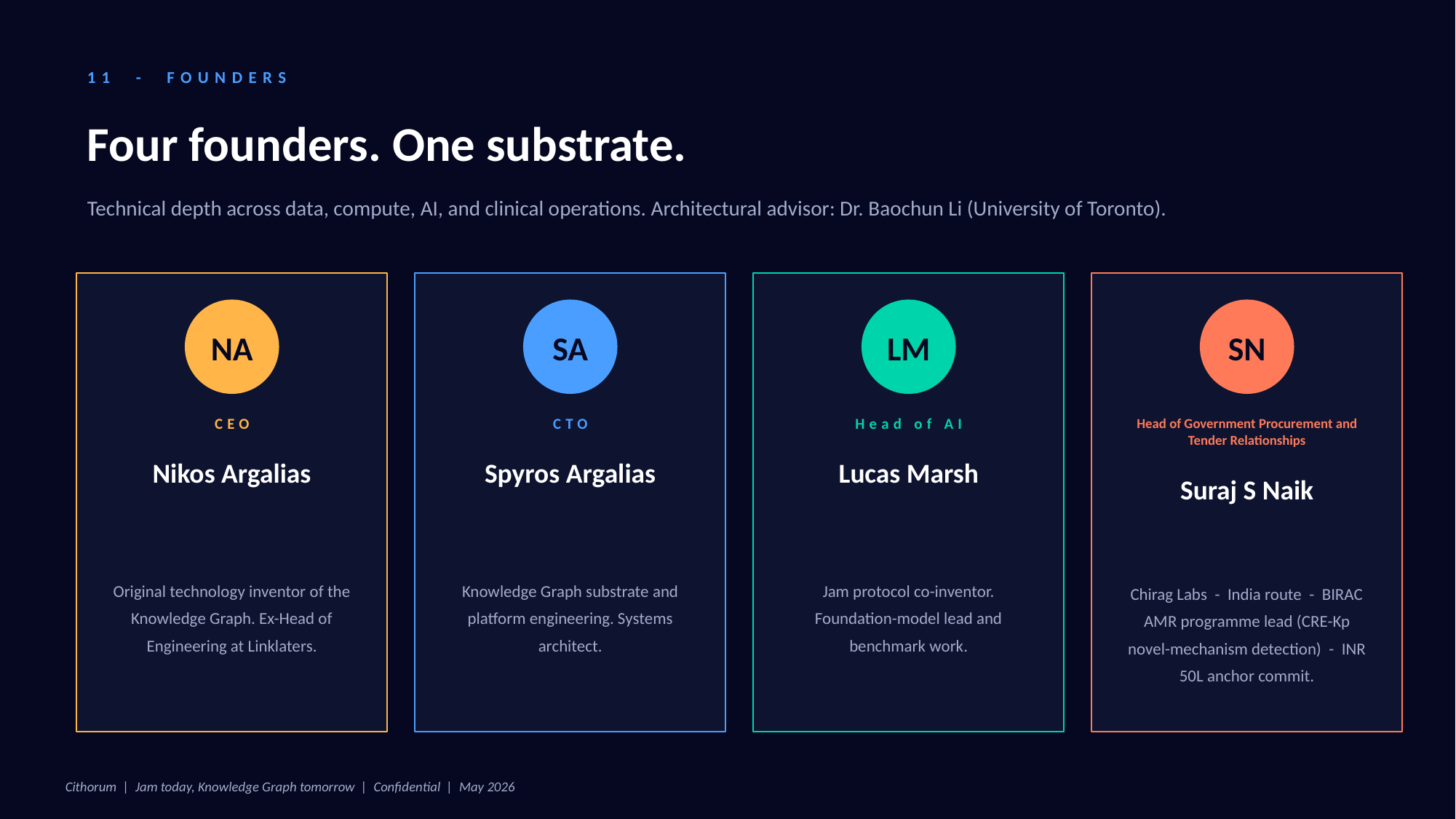

11  -  FOUNDERS
Four founders. One substrate.
Technical depth across data, compute, AI, and clinical operations. Architectural advisor: Dr. Baochun Li (University of Toronto).

NA
SA
LM
SN
CEO
CTO
Head of AI
Head of Government Procurement and Tender Relationships
Nikos Argalias
Spyros Argalias
Lucas Marsh
Suraj S Naik
Original technology inventor of the Knowledge Graph. Ex-Head of Engineering at Linklaters.
Knowledge Graph substrate and platform engineering. Systems architect.
Jam protocol co-inventor. Foundation-model lead and benchmark work.
Chirag Labs  -  India route  -  BIRAC AMR programme lead (CRE-Kp novel-mechanism detection)  -  INR 50L anchor commit.
Cithorum  |  Jam today, Knowledge Graph tomorrow  |  Confidential  |  May 2026